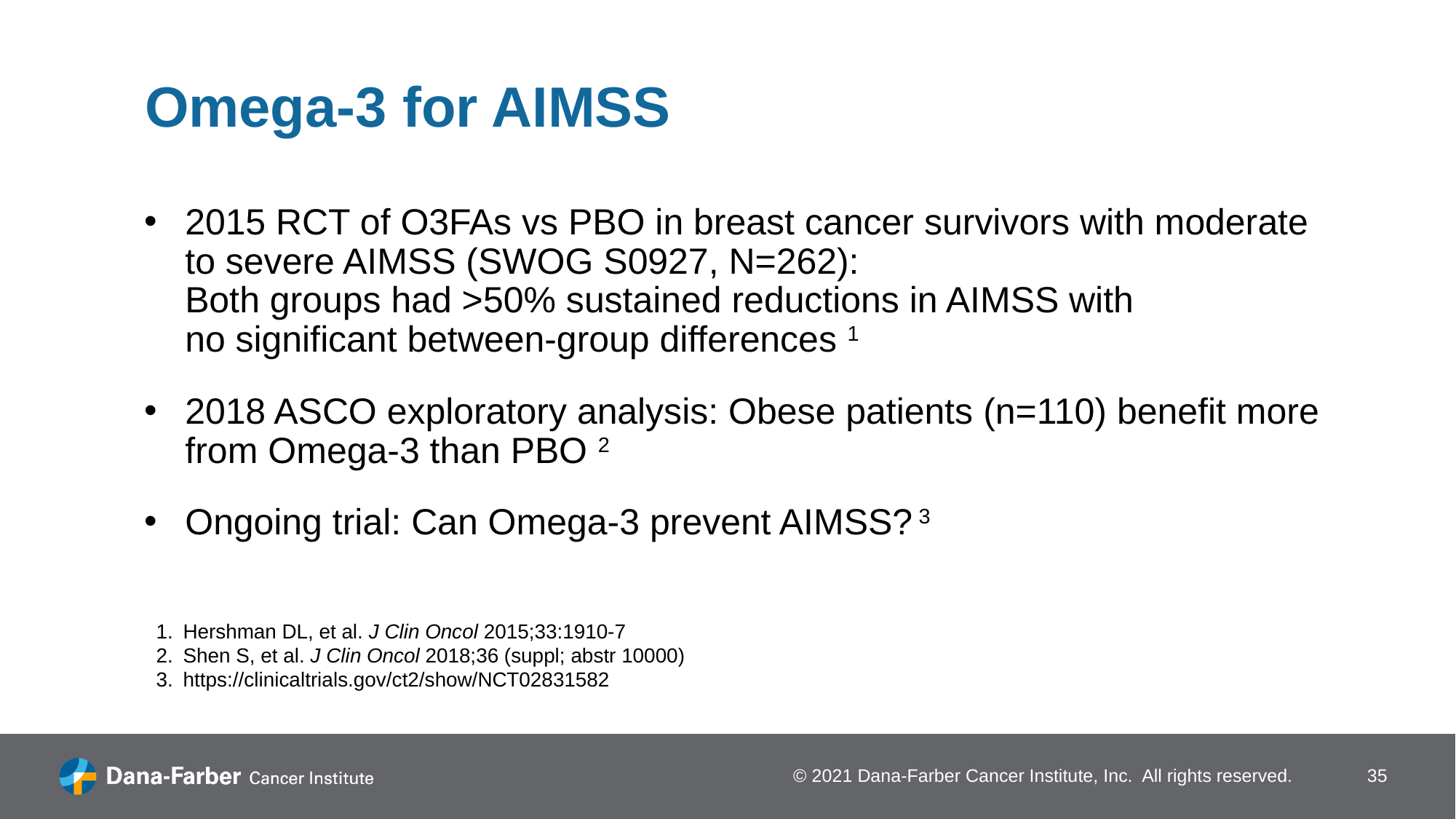

# Omega-3 for AIMSS
2015 RCT of O3FAs vs PBO in breast cancer survivors with moderate to severe AIMSS (SWOG S0927, N=262):
Both groups had >50% sustained reductions in AIMSS with
no significant between-group differences 1
2018 ASCO exploratory analysis: Obese patients (n=110) benefit more from Omega-3 than PBO 2
Ongoing trial: Can Omega-3 prevent AIMSS? 3
Hershman DL, et al. J Clin Oncol 2015;33:1910-7
Shen S, et al. J Clin Oncol 2018;36 (suppl; abstr 10000)
https://clinicaltrials.gov/ct2/show/NCT02831582